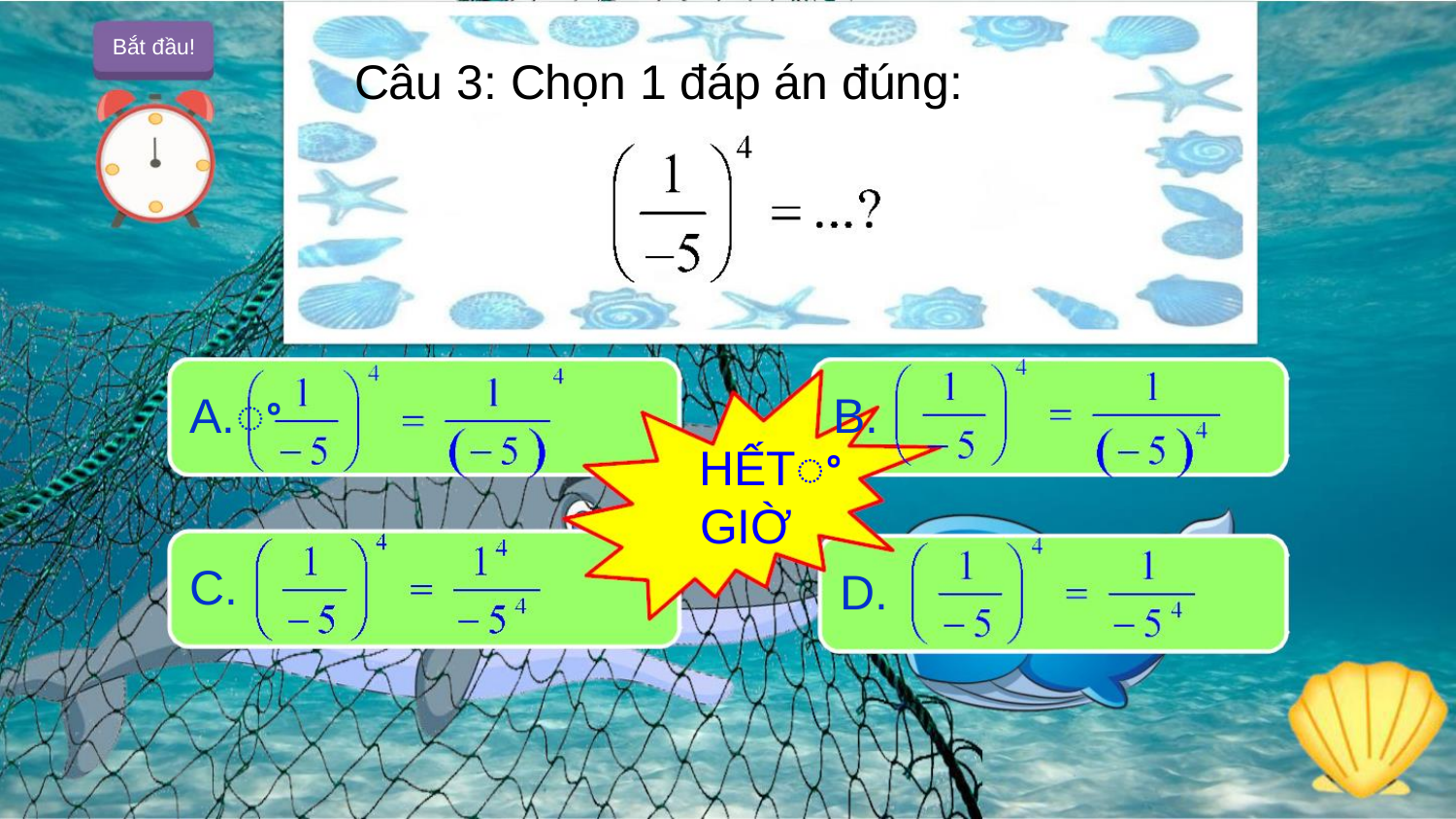

Bắt đầu!
Câu 3: Chọn 1 đáp án đúng:
B.
HẾTꢀ
A.ꢀ
GIỜ
C.
D.